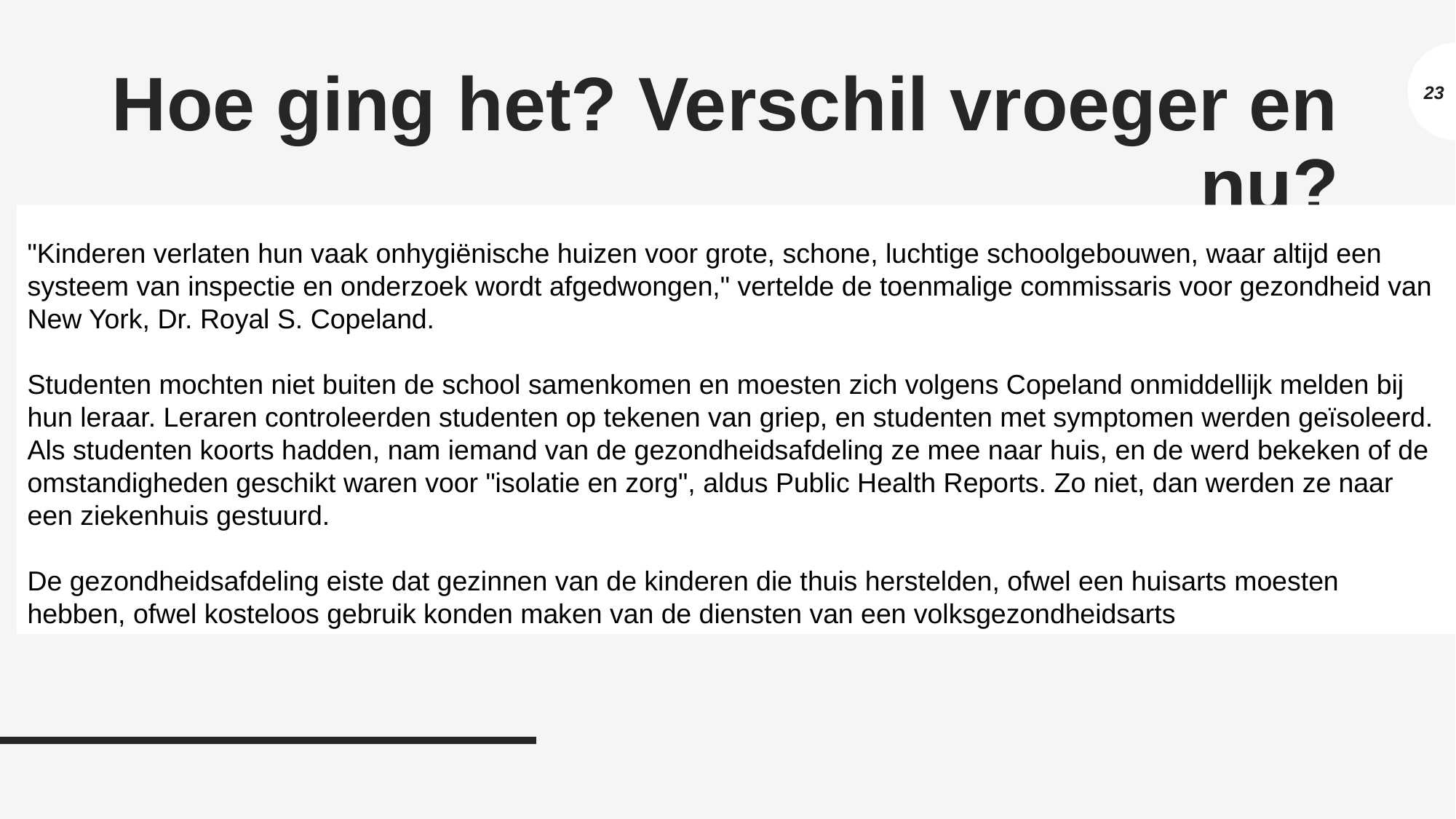

# Hoe ging het? Verschil vroeger en nu?
23
"Kinderen verlaten hun vaak onhygiënische huizen voor grote, schone, luchtige schoolgebouwen, waar altijd een systeem van inspectie en onderzoek wordt afgedwongen," vertelde de toenmalige commissaris voor gezondheid van New York, Dr. Royal S. Copeland.

Studenten mochten niet buiten de school samenkomen en moesten zich volgens Copeland onmiddellijk melden bij hun leraar. Leraren controleerden studenten op tekenen van griep, en studenten met symptomen werden geïsoleerd. Als studenten koorts hadden, nam iemand van de gezondheidsafdeling ze mee naar huis, en de werd bekeken of de omstandigheden geschikt waren voor "isolatie en zorg", aldus Public Health Reports. Zo niet, dan werden ze naar een ziekenhuis gestuurd.

De gezondheidsafdeling eiste dat gezinnen van de kinderen die thuis herstelden, ofwel een huisarts moesten hebben, ofwel kosteloos gebruik konden maken van de diensten van een volksgezondheidsarts